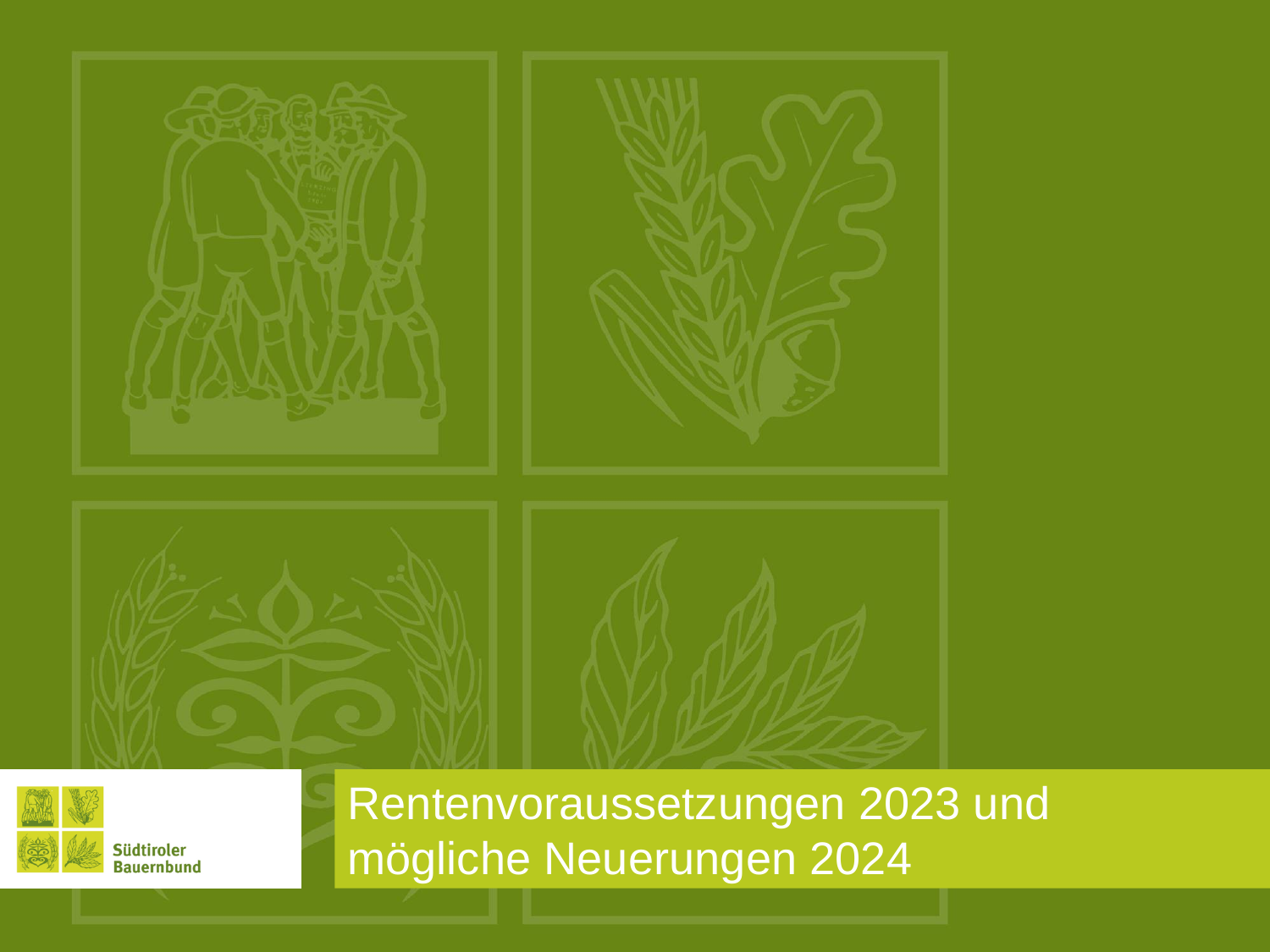

# Rentenvoraussetzungen 2023 und mögliche Neuerungen 2024